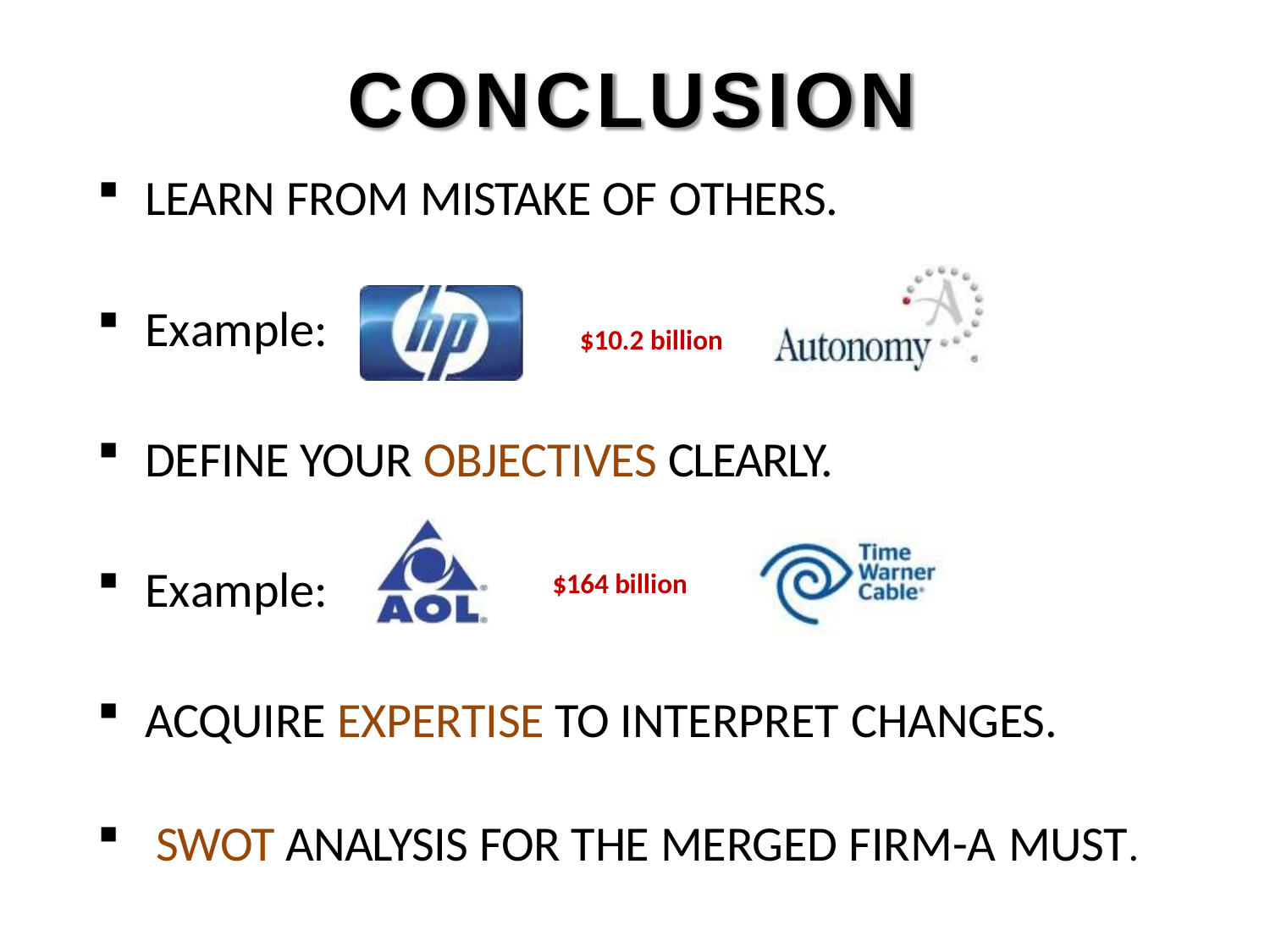

# CONCLUSION

LEARN FROM MISTAKE OF OTHERS.

Example:
$10.2 billion
DEFINE YOUR OBJECTIVES CLEARLY.

Example:
$164 billion
ACQUIRE EXPERTISE TO INTERPRET CHANGES.

SWOT ANALYSIS FOR THE MERGED FIRM-A MUST.